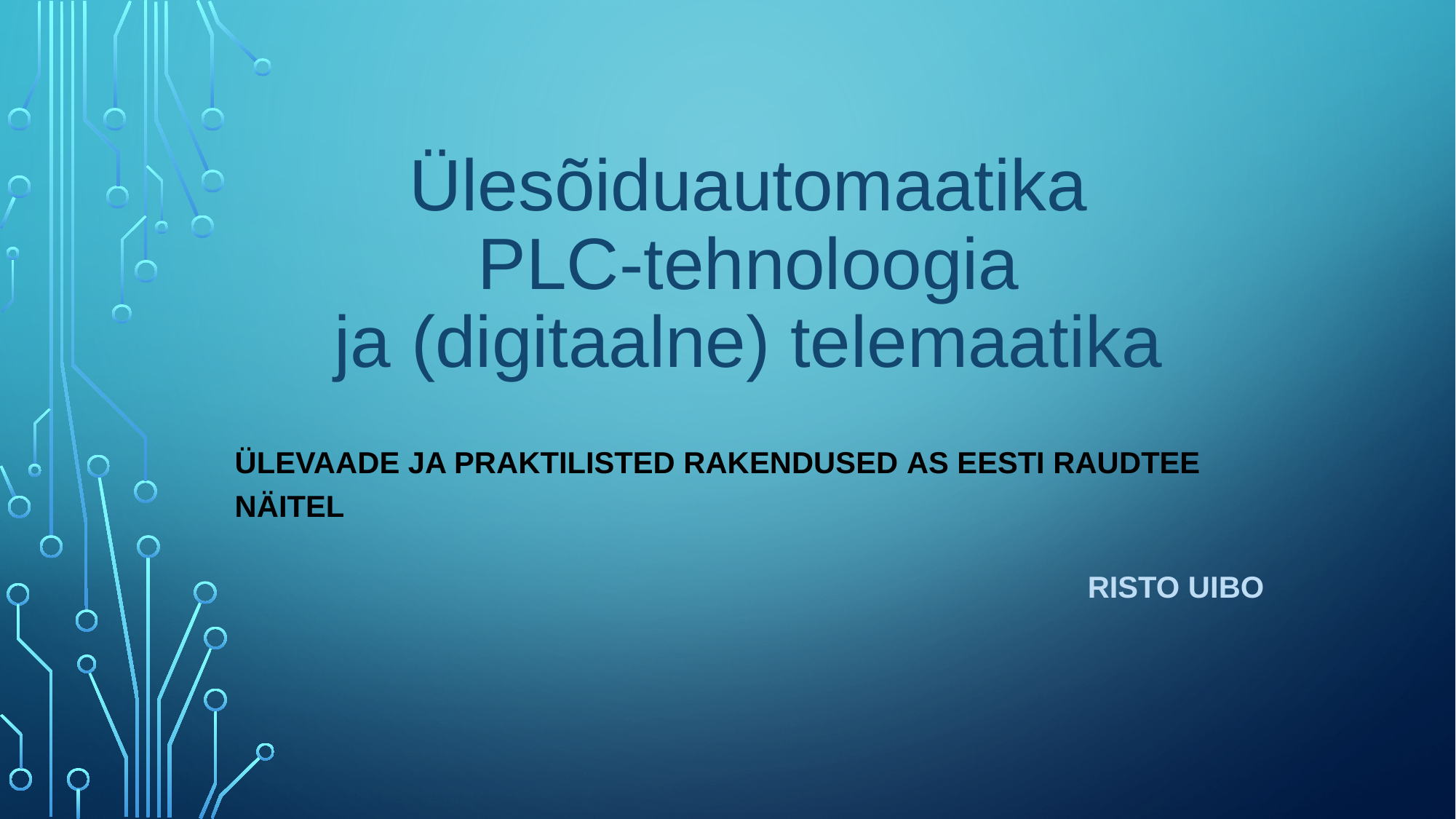

# Ülesõiduautomaatika PLC-tehnoloogia ja (digitaalne) telemaatika
ÜLEVAADE JA praktilisteD rakendusED AS Eesti RaUDTEE näitel
RISTO UIBO